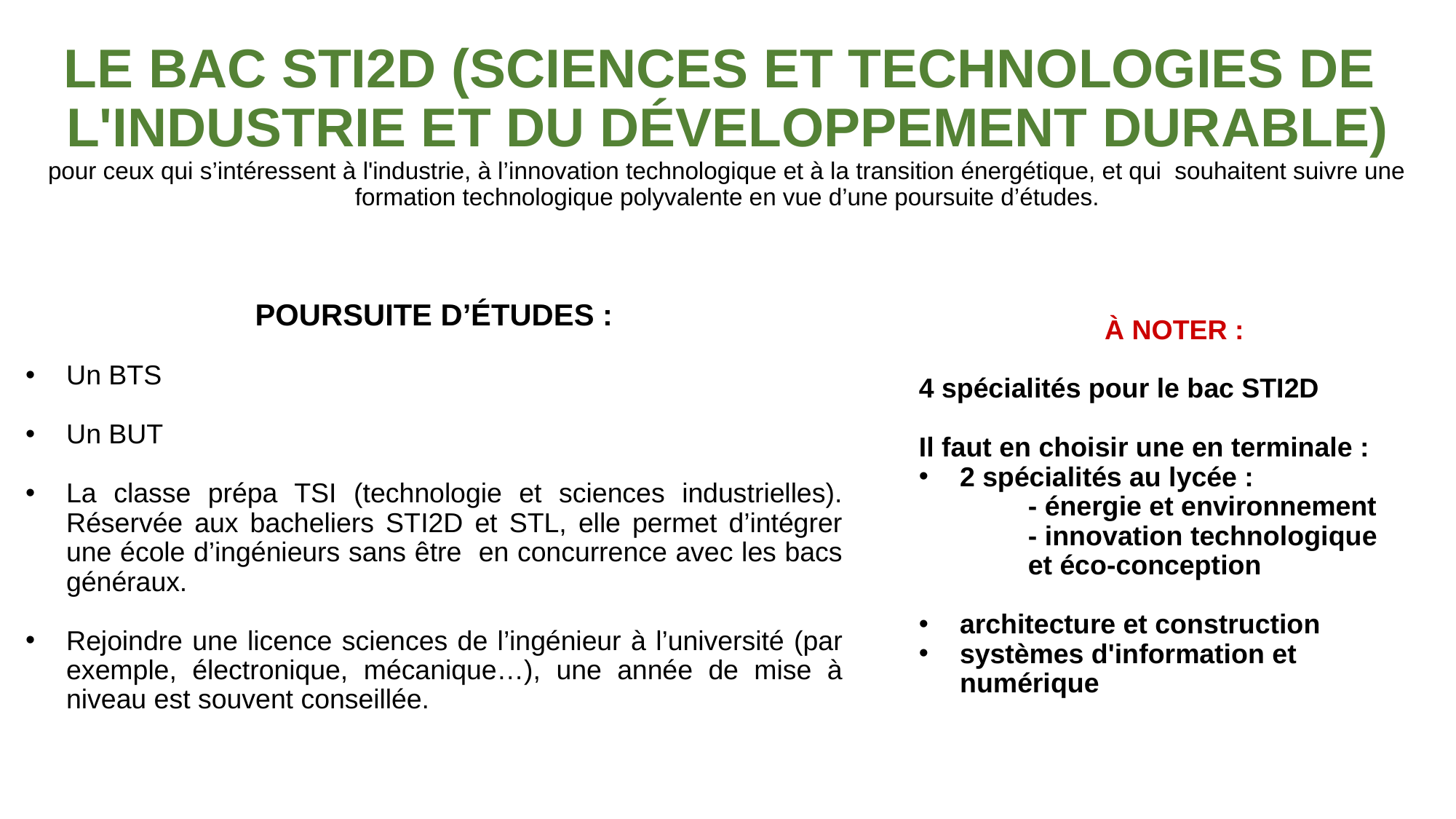

# LE BAC STI2D (SCIENCES ET TECHNOLOGIES DE  L'INDUSTRIE ET DU DÉVELOPPEMENT DURABLE) pour ceux qui s’intéressent à l'industrie, à l’innovation technologique et à la transition énergétique, et qui  souhaitent suivre une formation technologique polyvalente en vue d’une poursuite d’études.
POURSUITE D’ÉTUDES :

Un BTS

Un BUT

La classe prépa TSI (technologie et sciences industrielles). Réservée aux bacheliers STI2D et STL, elle permet d’intégrer une école d’ingénieurs sans être  en concurrence avec les bacs généraux.

Rejoindre une licence sciences de l’ingénieur à l’université (par exemple, électronique, mécanique…), une année de mise à niveau est souvent conseillée.
À NOTER :

4 spécialités pour le bac STI2D

Il faut en choisir une en terminale :
2 spécialités au lycée :
	- énergie et environnement
	- innovation technologique 	et éco-conception

architecture et construction
systèmes d'information et numérique